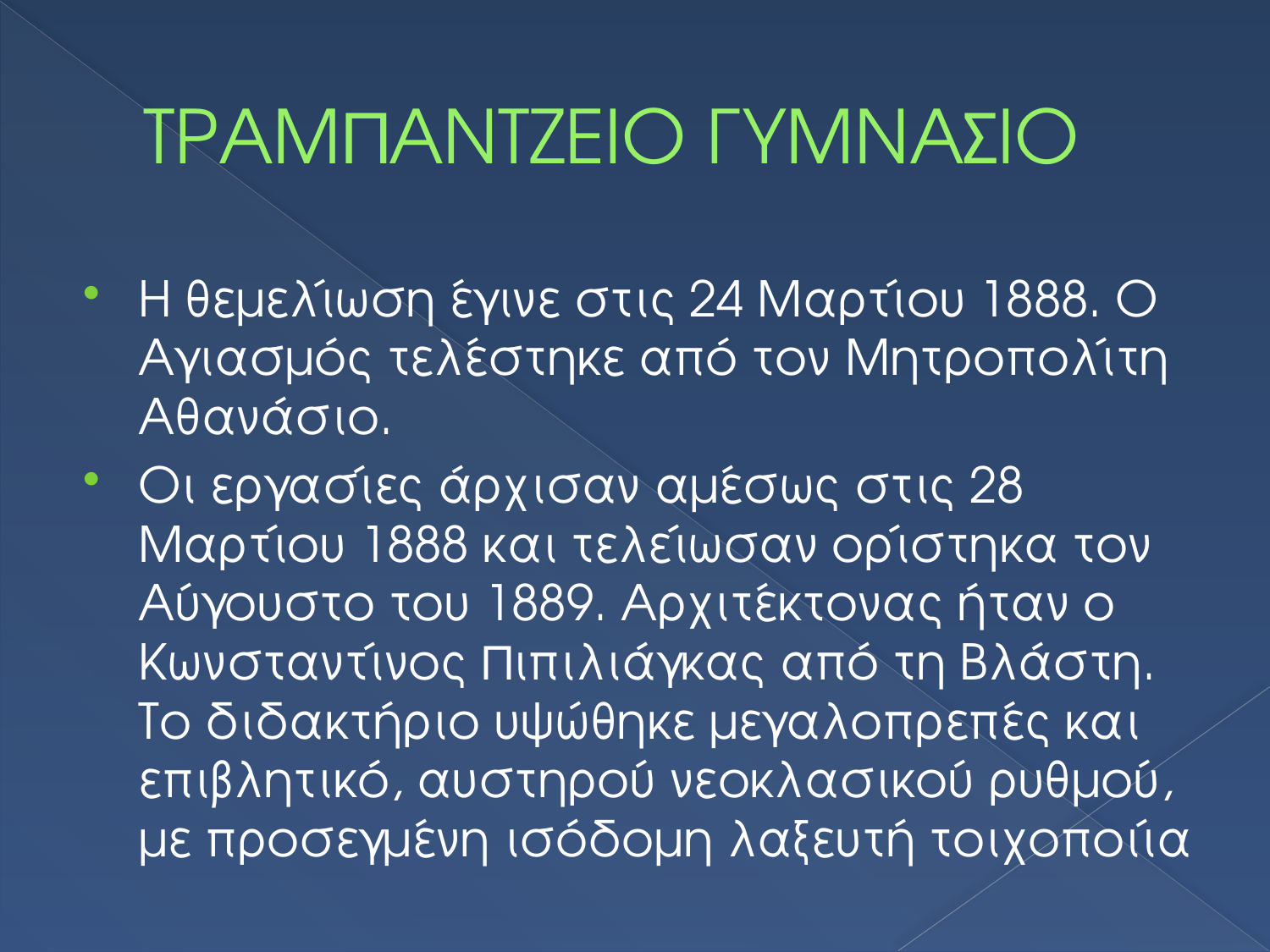

# ΤΡΑΜΠΑΝΤΖΕΙΟ ΓΥΜΝΑΣΙΟ
Η θεμελίωση έγινε στις 24 Μαρτίου 1888. Ο Αγιασμός τελέστηκε από τον Μητροπολίτη Αθανάσιο.
Οι εργασίες άρχισαν αμέσως στις 28 Μαρτίου 1888 και τελείωσαν ορίστηκα τον Αύγουστο του 1889. Αρχιτέκτονας ήταν ο Κωνσταντίνος Πιπιλιάγκας από τη Βλάστη. Το διδακτήριο υψώθηκε μεγαλοπρεπές και επιβλητικό, αυστηρού νεοκλασικού ρυθμού, με προσεγμένη ισόδομη λαξευτή τοιχοποιία